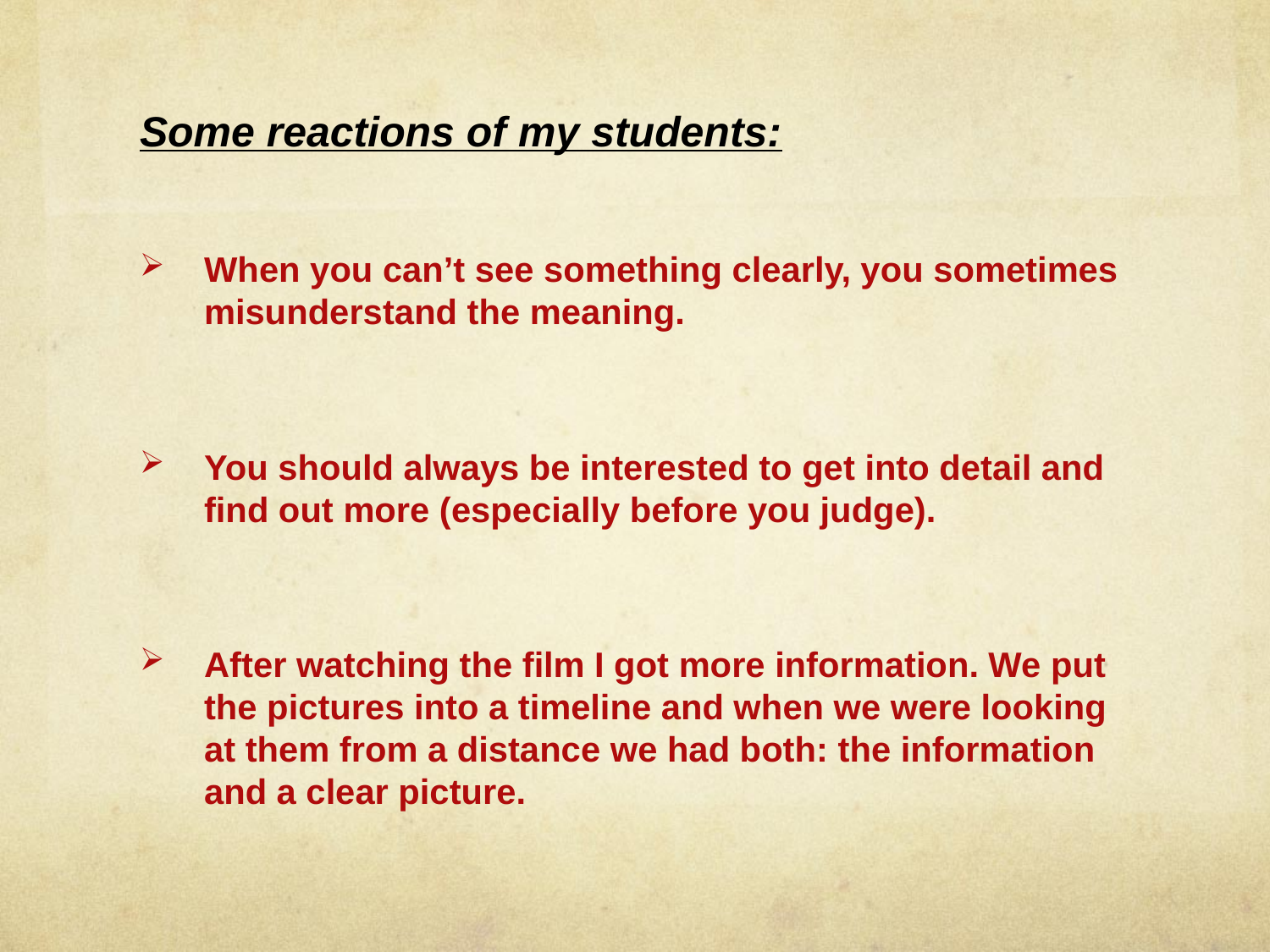

# Some reactions of my students:
When you can’t see something clearly, you sometimes misunderstand the meaning.

You should always be interested to get into detail and find out more (especially before you judge).

After watching the film I got more information. We put the pictures into a timeline and when we were looking at them from a distance we had both: the information and a clear picture.